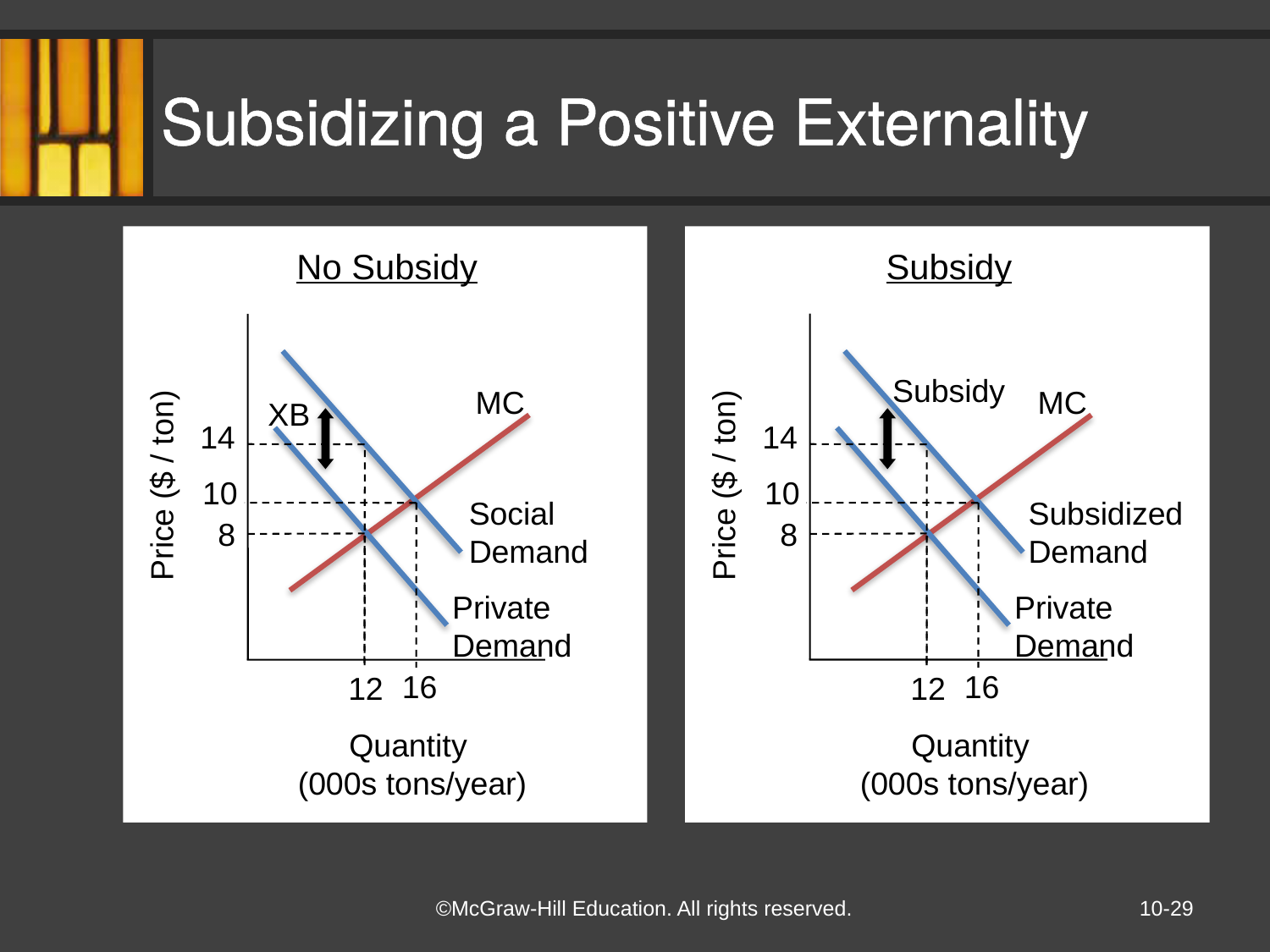

# Subsidizing a Positive Externality

Subsidy

MC

Price ($ / ton)
Private Demand

Quantity
(000s tons/year)
No Subsidy

XB

Social Demand

Subsidy

Subsidized Demand
MC

14
10
16
14
10
16

Price ($ / ton)
8
8
12
Private Demand

12
Quantity
(000s tons/year)
10-29
©McGraw-Hill Education. All rights reserved.